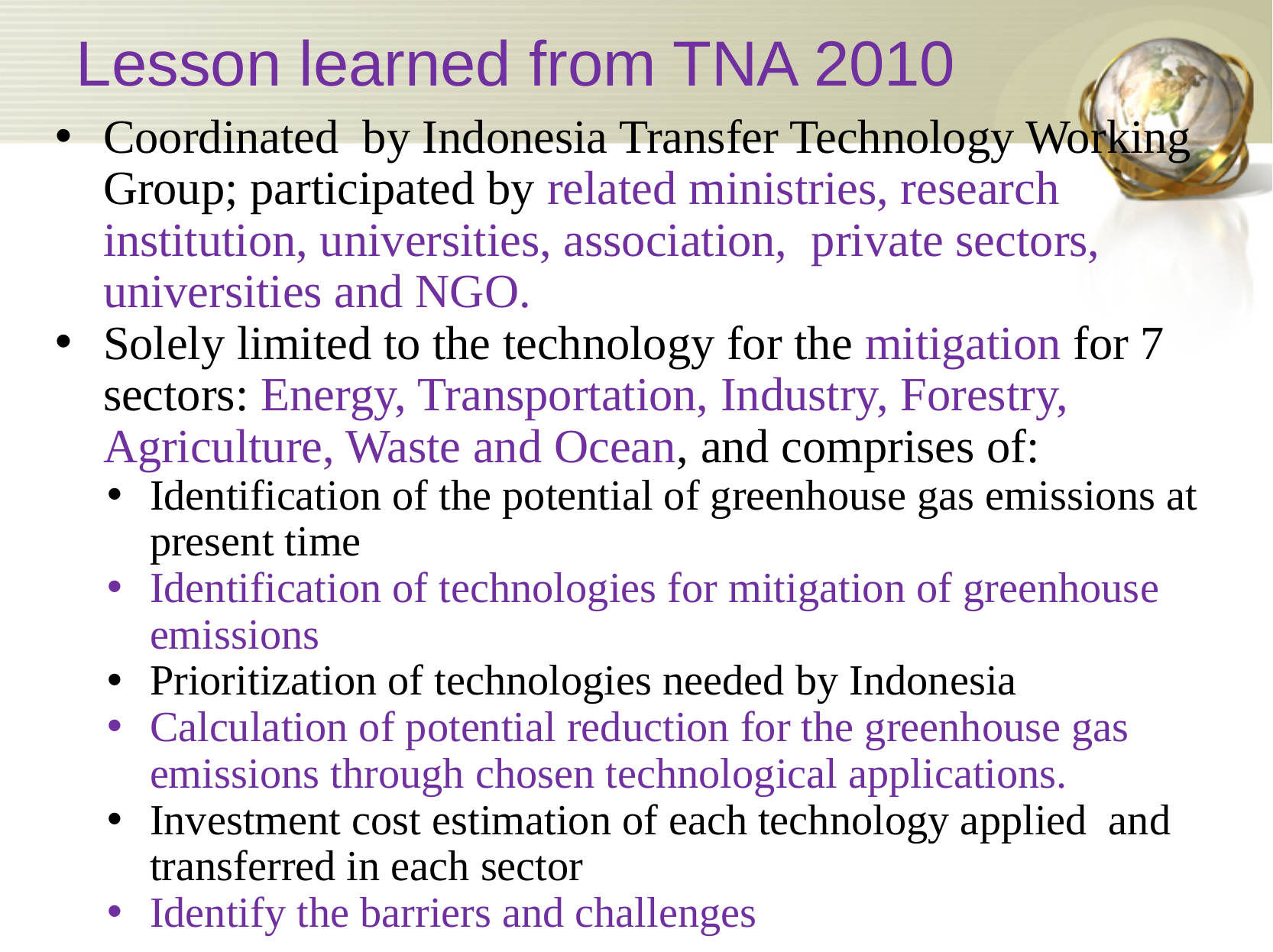

# Lesson learned from TNA 2010
Coordinated  by Indonesia Transfer Technology Working Group; participated by related ministries, research institution, universities, association,  private sectors, universities and NGO.
Solely limited to the technology for the mitigation for 7 sectors: Energy, Transportation, Industry, Forestry, Agriculture, Waste and Ocean, and comprises of:
Identification of the potential of greenhouse gas emissions at present time
Identification of technologies for mitigation of greenhouse emissions
Prioritization of technologies needed by Indonesia
Calculation of potential reduction for the greenhouse gas emissions through chosen technological applications.
Investment cost estimation of each technology applied  and transferred in each sector
Identify the barriers and challenges